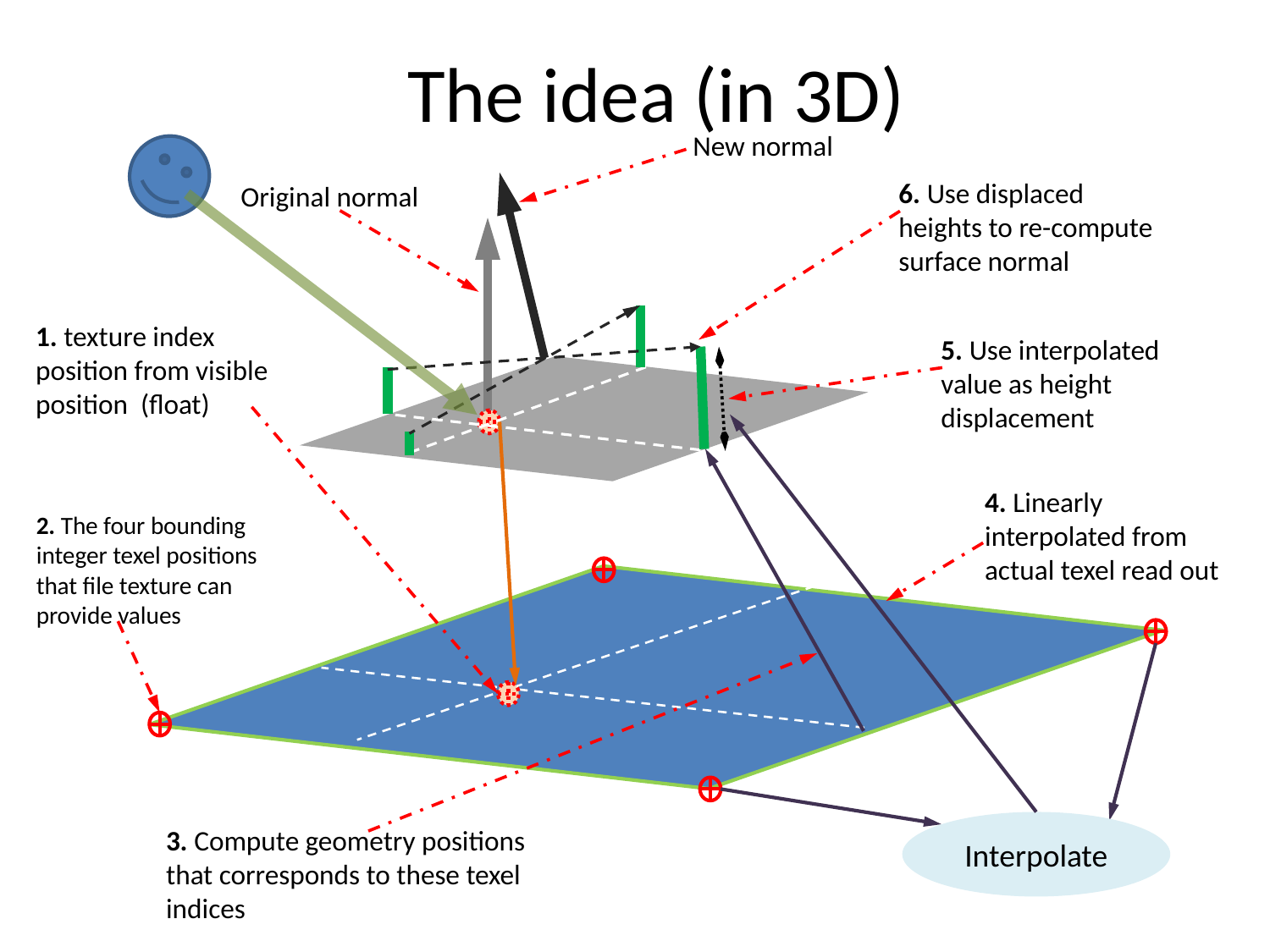

# The idea (in 3D)
New normal

Original normal

6. Use displaced heights to re-compute surface normal
1. texture index position from visible position  (float)
5. Use interpolated value as height displacement
4. Linearly interpolated from actual texel read out
2. The four bounding integer texel positions that file texture can provide values

Interpolate
3. Compute geometry positions that corresponds to these texel indices